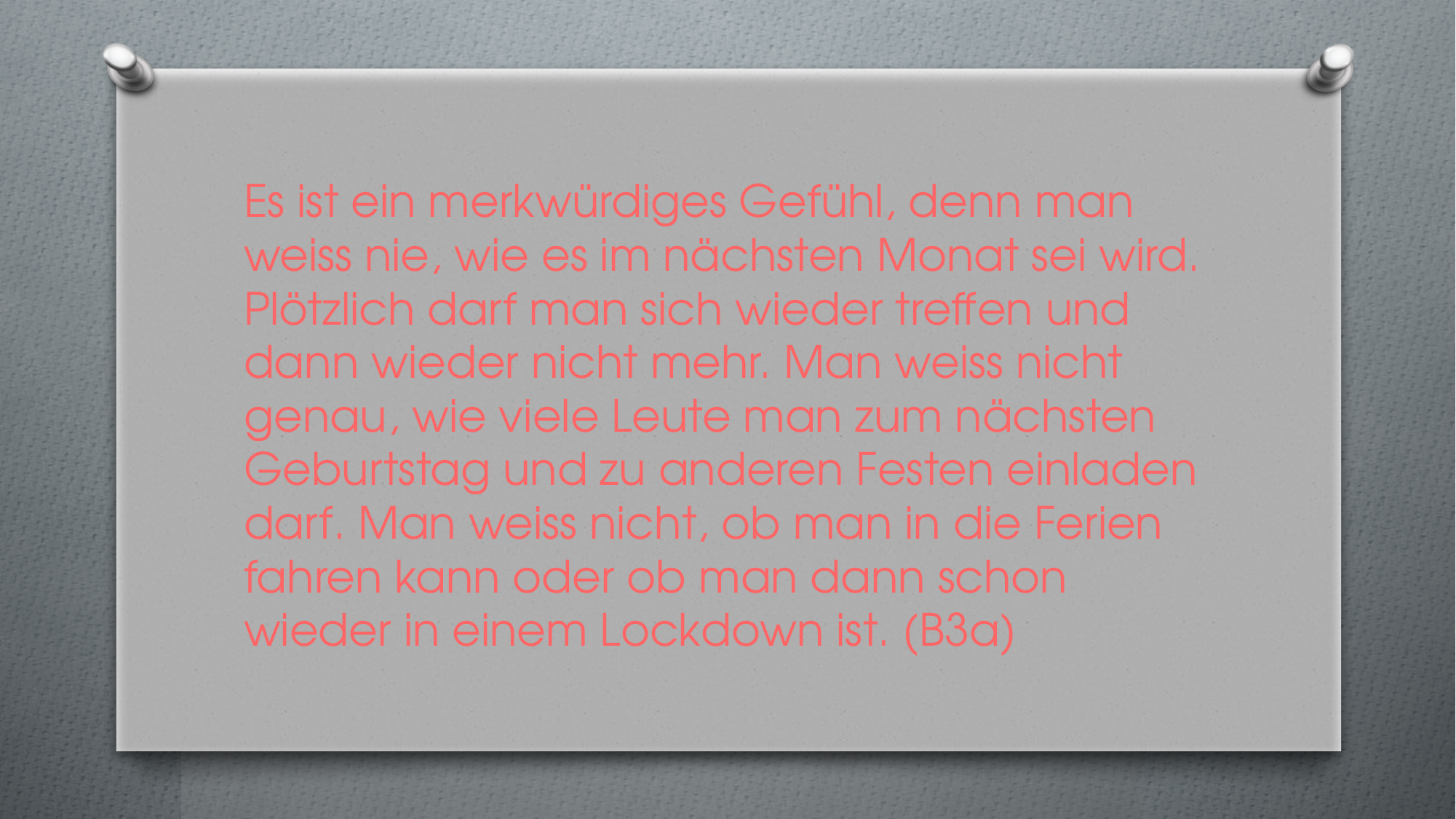

Es ist ein merkwürdiges Gefühl, denn man weiss nie, wie es im nächsten Monat sei wird. Plötzlich darf man sich wieder treffen und dann wieder nicht mehr. Man weiss nicht genau, wie viele Leute man zum nächsten Geburtstag und zu anderen Festen einladen darf. Man weiss nicht, ob man in die Ferien fahren kann oder ob man dann schon wieder in einem Lockdown ist. (B3a)